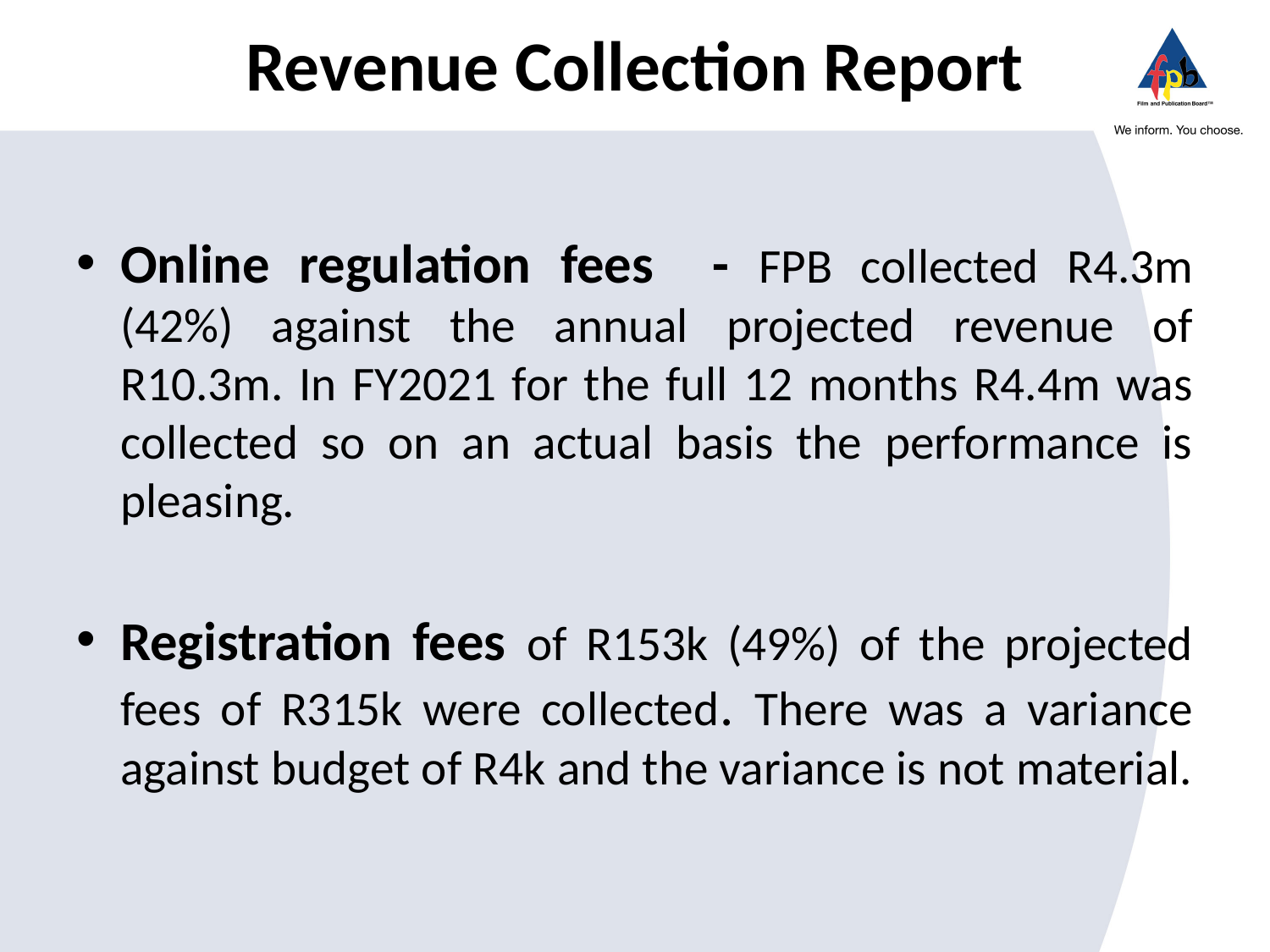

# Revenue Collection Report
Online regulation fees  - FPB collected R4.3m (42%) against the annual projected revenue of R10.3m. In FY2021 for the full 12 months R4.4m was collected so on an actual basis the performance is pleasing.

Registration fees of R153k (49%) of the projected fees of R315k were collected. There was a variance against budget of R4k and the variance is not material.